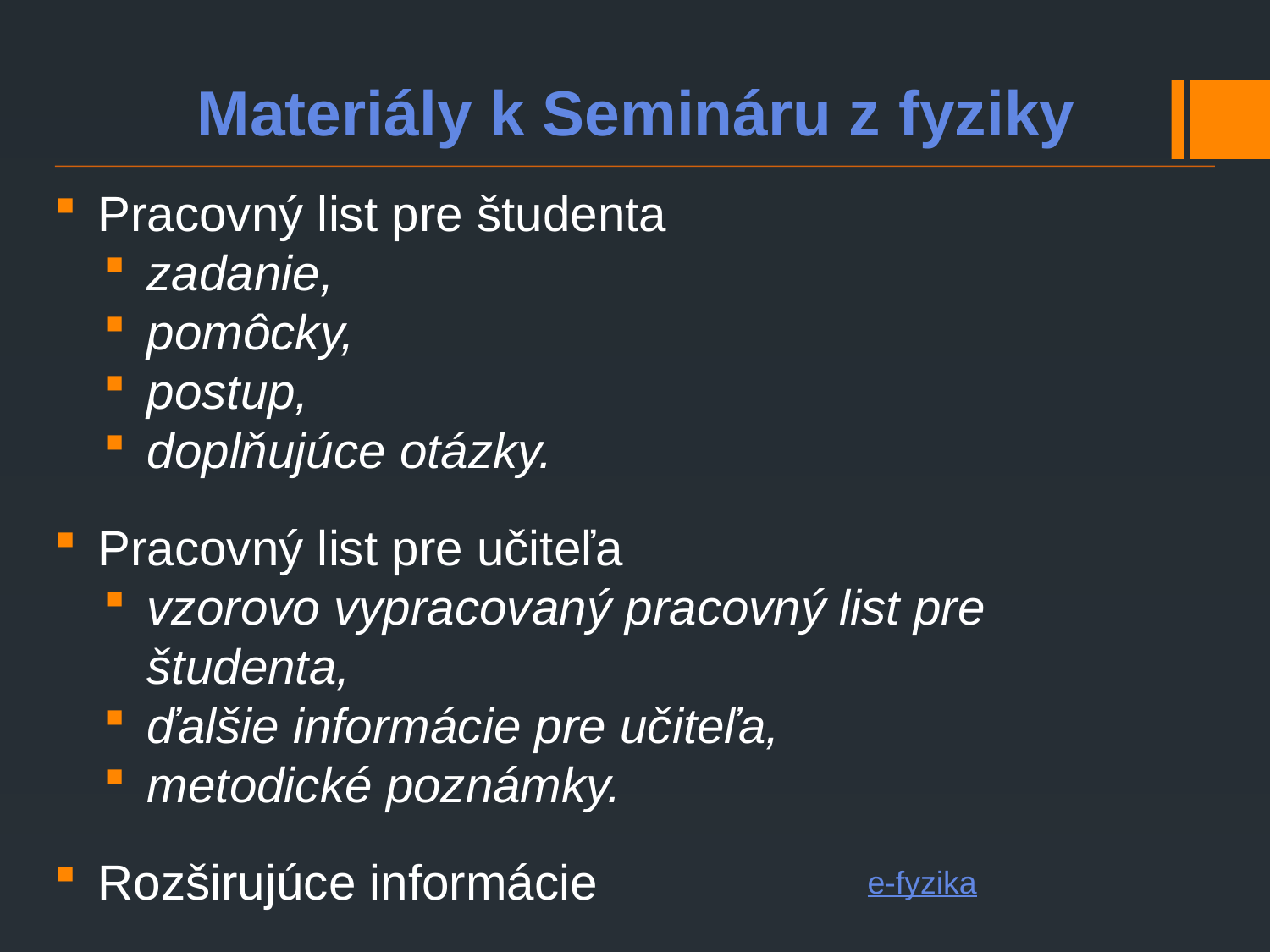

# Materiály k Semináru z fyziky

Pracovný list pre študenta
zadanie,
pomôcky,
postup,
doplňujúce otázky.

Pracovný list pre učiteľa
vzorovo vypracovaný pracovný list pre študenta,
ďalšie informácie pre učiteľa,
metodické poznámky.

Rozširujúce informácie
e-fyzika